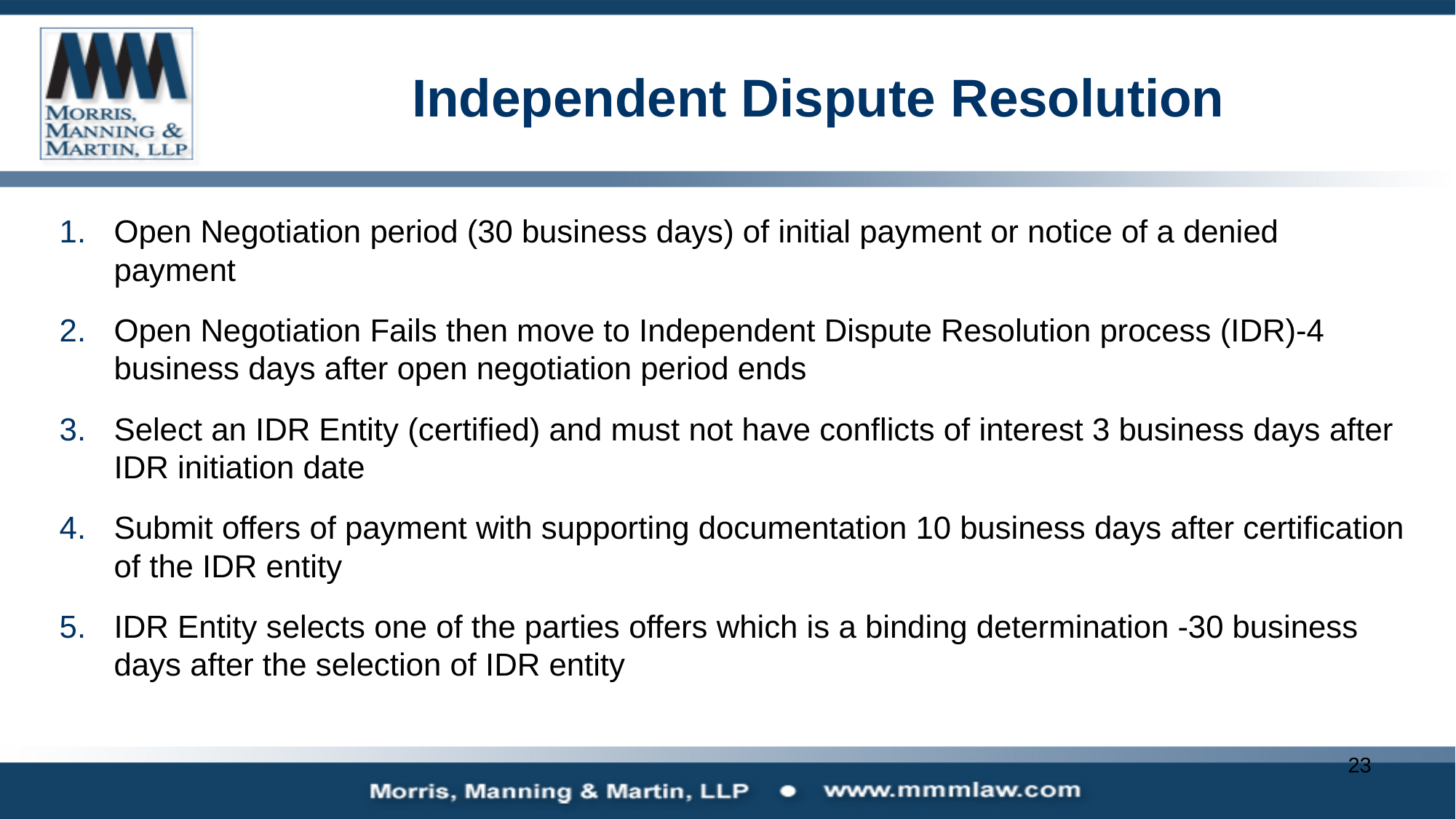

# Independent Dispute Resolution
Open Negotiation period (30 business days) of initial payment or notice of a denied payment
Open Negotiation Fails then move to Independent Dispute Resolution process (IDR)-4 business days after open negotiation period ends
Select an IDR Entity (certified) and must not have conflicts of interest 3 business days after IDR initiation date
Submit offers of payment with supporting documentation 10 business days after certification of the IDR entity
IDR Entity selects one of the parties offers which is a binding determination -30 business days after the selection of IDR entity
23